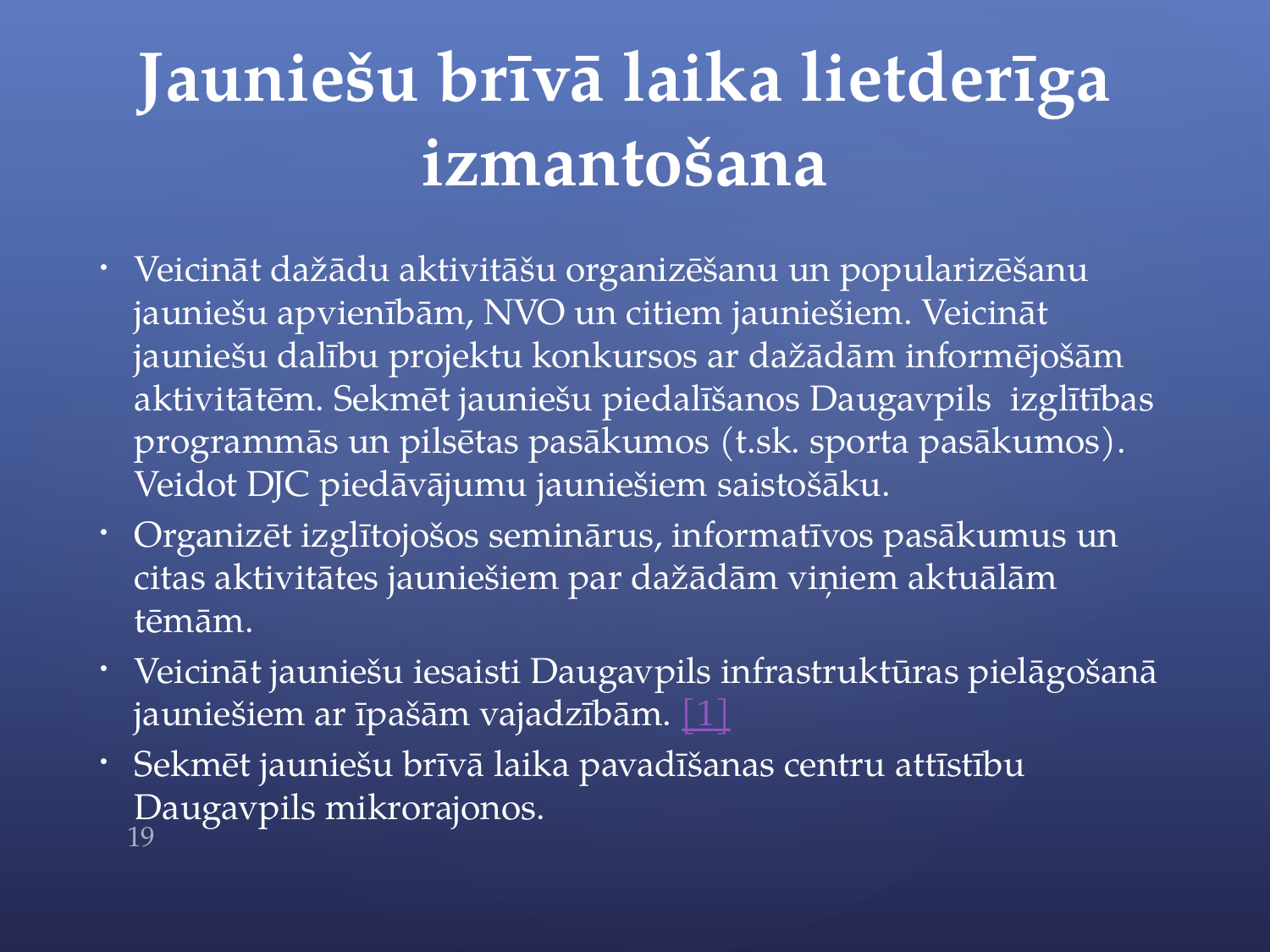

# Jauniešu brīvā laika lietderīga izmantošana
Veicināt dažādu aktivitāšu organizēšanu un popularizēšanu jauniešu apvienībām, NVO un citiem jauniešiem. Veicināt jauniešu dalību projektu konkursos ar dažādām informējošām aktivitātēm. Sekmēt jauniešu piedalīšanos Daugavpils  izglītības programmās un pilsētas pasākumos (t.sk. sporta pasākumos). Veidot DJC piedāvājumu jauniešiem saistošāku.
Organizēt izglītojošos seminārus, informatīvos pasākumus un citas aktivitātes jauniešiem par dažādām viņiem aktuālām tēmām.
Veicināt jauniešu iesaisti Daugavpils infrastruktūras pielāgošanā jauniešiem ar īpašām vajadzībām. [1]
Sekmēt jauniešu brīvā laika pavadīšanas centru attīstību Daugavpils mikrorajonos.
19